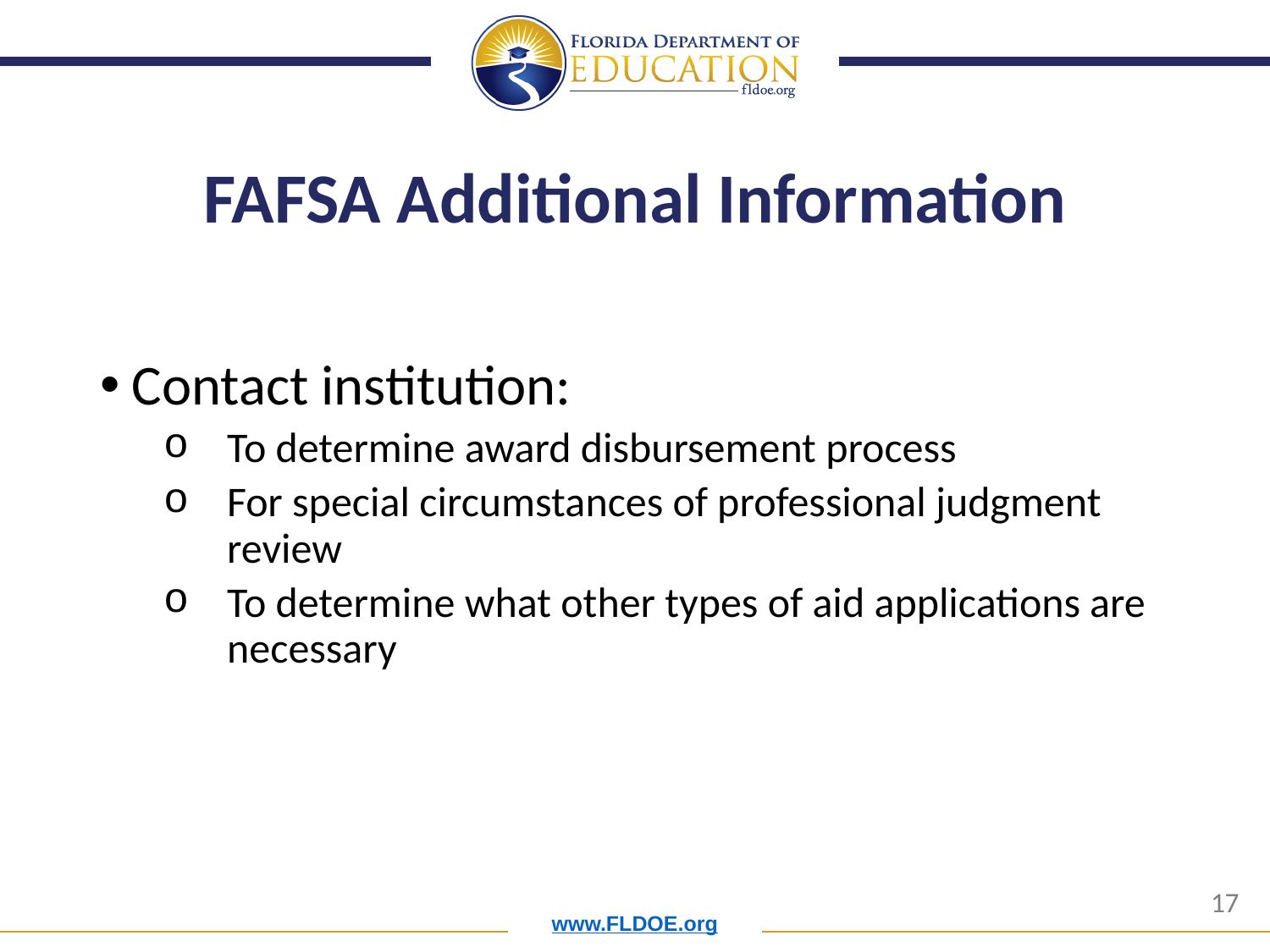

# FAFSA Additional Information

Contact institution:
To determine award disbursement process
For special circumstances of professional judgment review
To determine what other types of aid applications are necessary